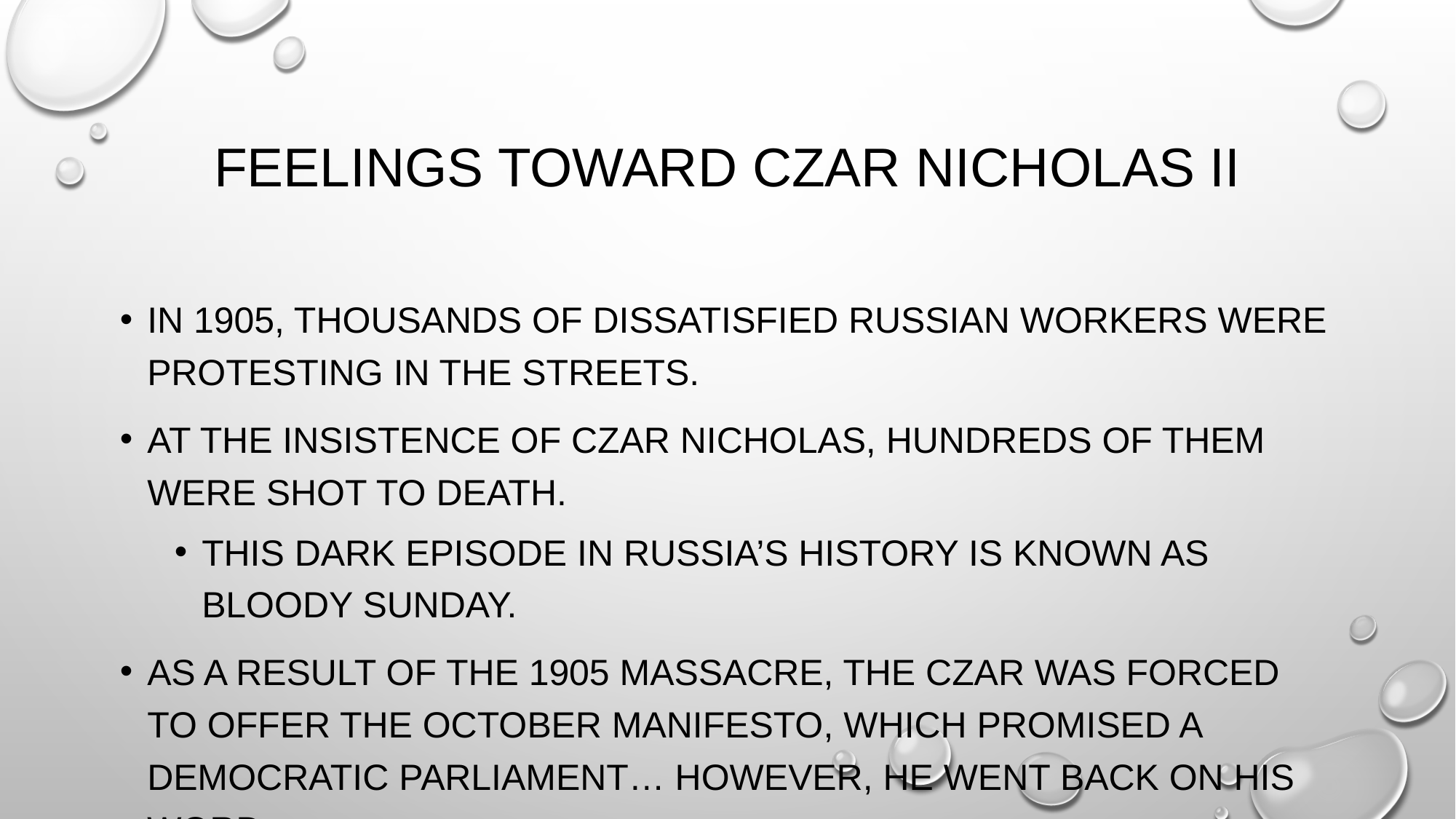

# Feelings toward Czar Nicholas II
In 1905, thousands of dissatisfied Russian workers were protesting in the streets.
At the insistence of Czar Nicholas, hundreds of them were shot to death.
This dark episode in Russia’s history is known as Bloody Sunday.
As a result of the 1905 massacre, the Czar was forced to offer the October Manifesto, which promised a democratic parliament… however, he went back on his word.